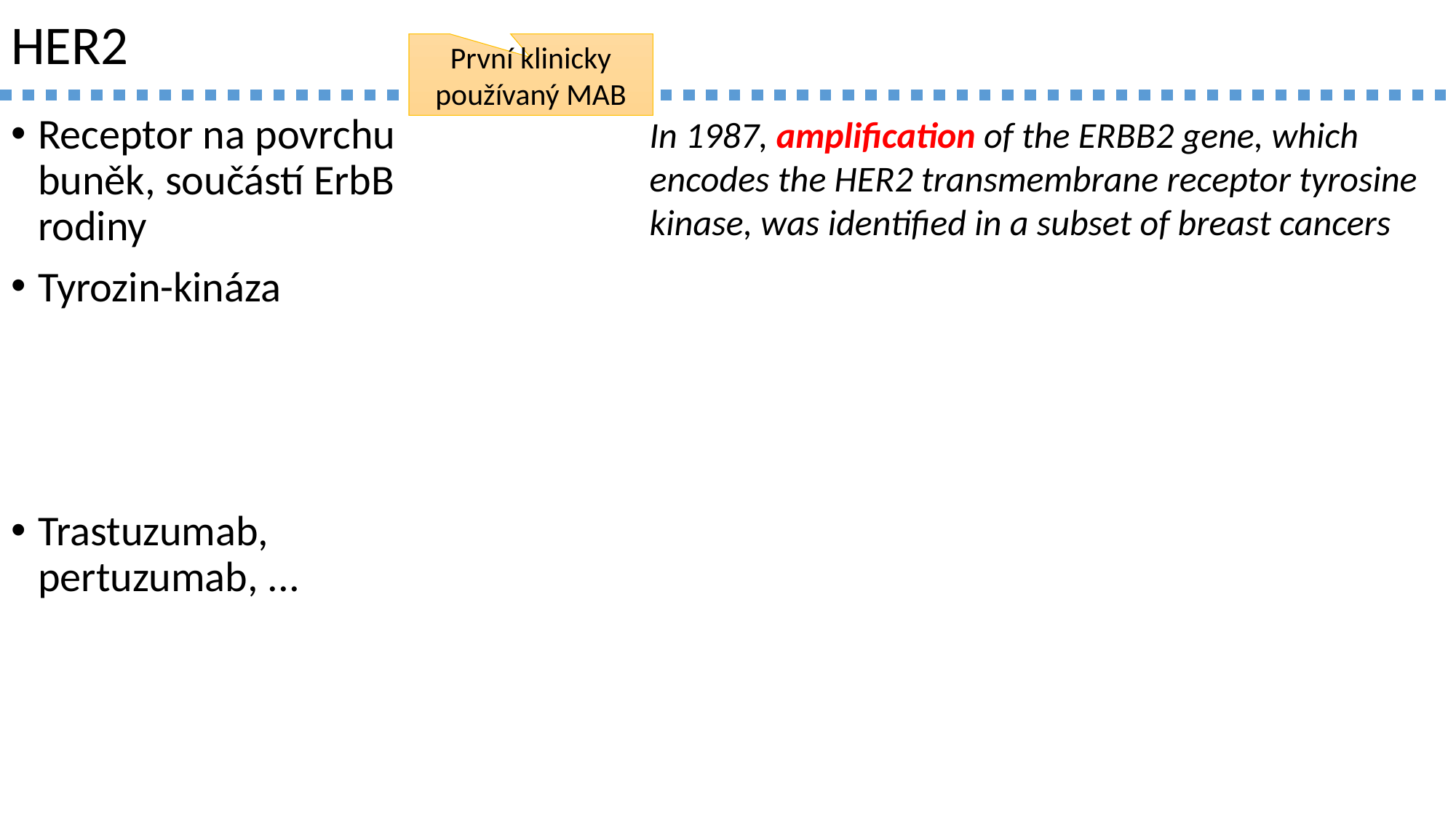

# HER2
První klinicky používaný MAB
Receptor na povrchu
buněk, součástí ErbB rodiny
Tyrozin-kináza

Trastuzumab, pertuzumab, ...

In 1987, amplification of the ERBB2 gene, which encodes the HER2 transmembrane receptor tyrosine kinase, was identified in a subset of breast cancers